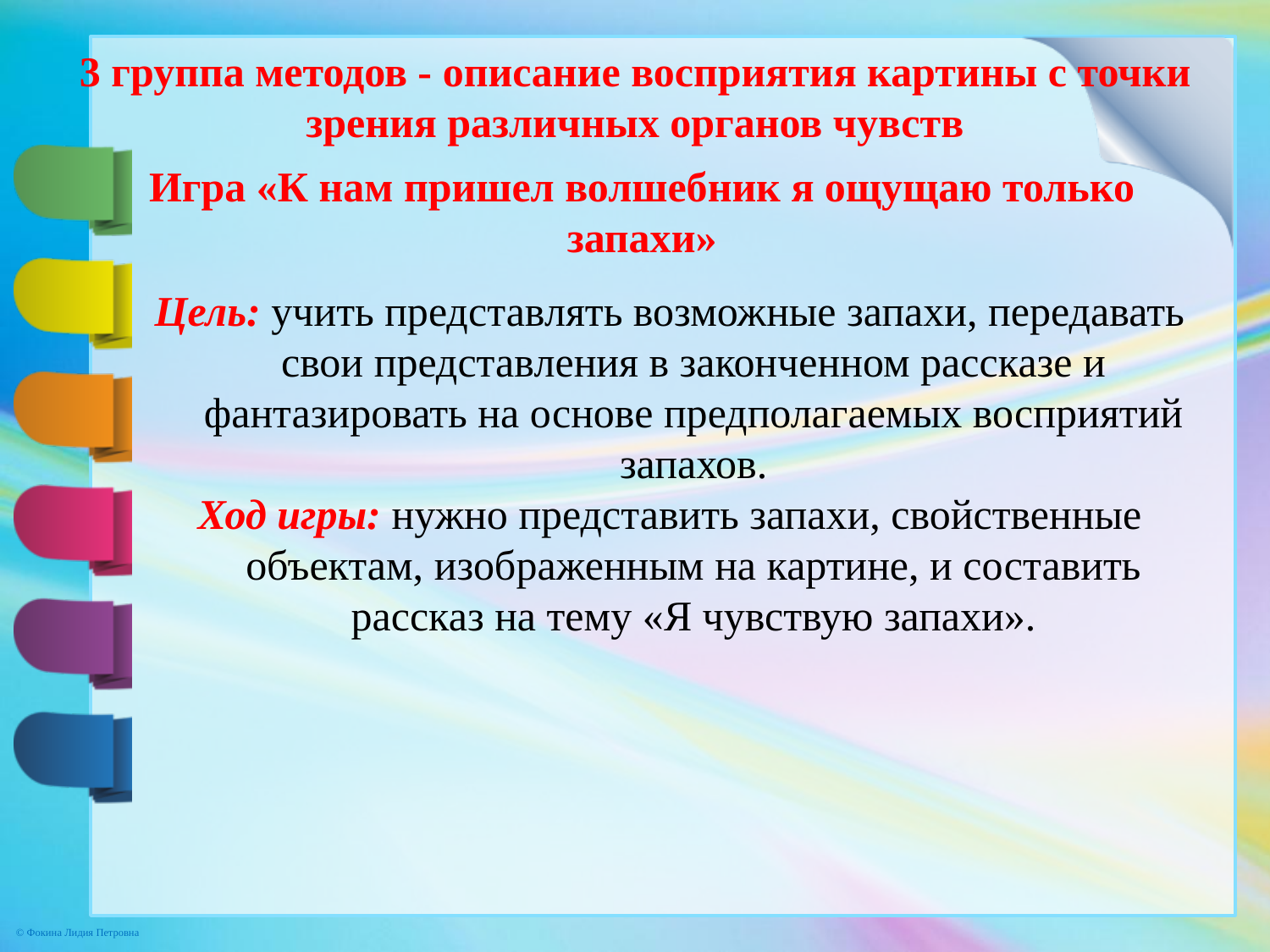

# 3 группа методов - описание восприятия картины с точки зрения различных органов чувств

Игра «К нам пришел волшебник я ощущаю только запахи»
Цель: учить представлять возможные запахи, передавать свои представления в законченном рассказе и фантазировать на основе предполагаемых восприятий запахов.
Ход игры: нужно представить запахи, свойственные объектам, изображенным на картине, и составить рассказ на тему «Я чувствую запахи».